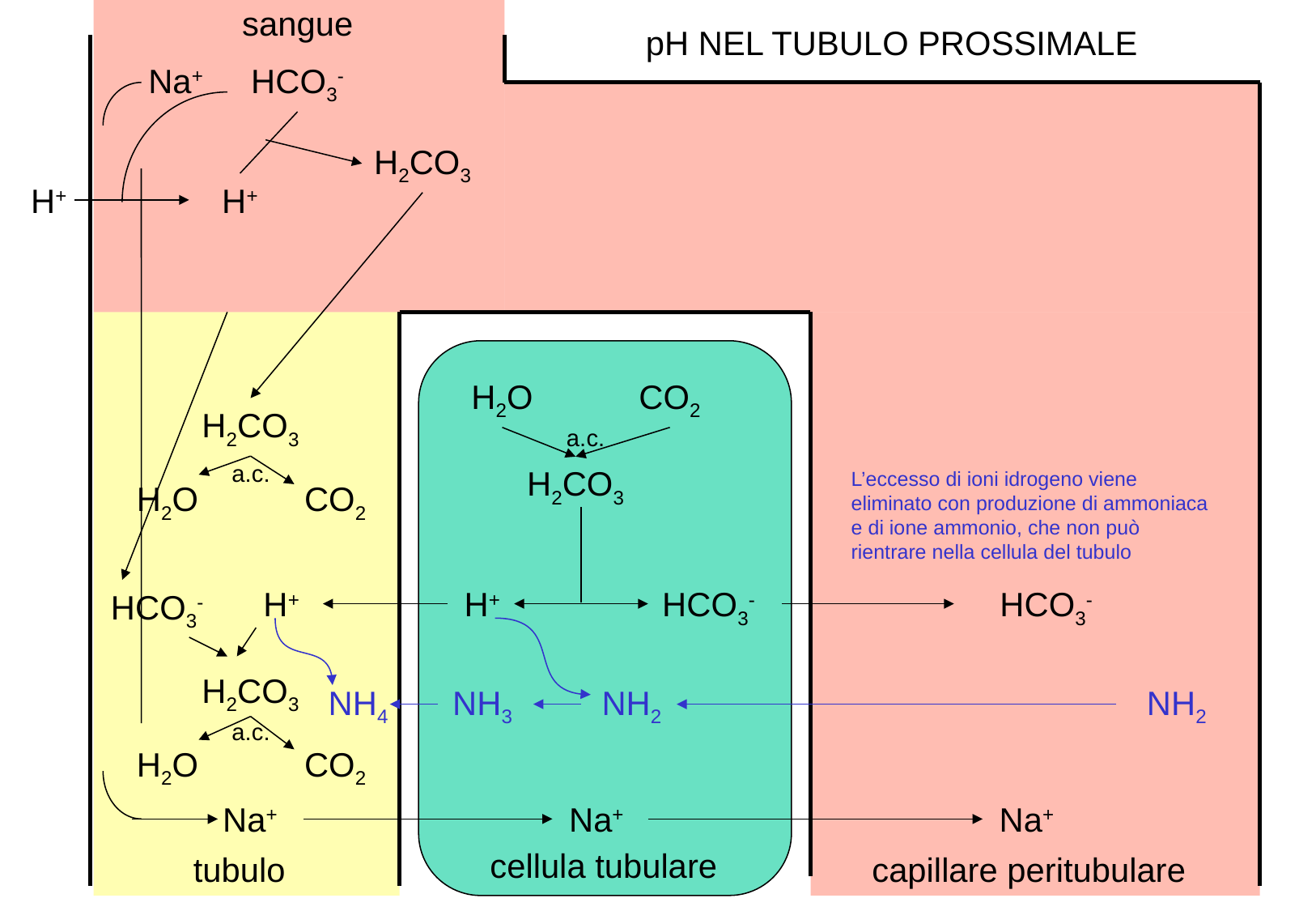

sangue
 pH NEL TUBULO PROSSIMALE
Na+
HCO3-

H2CO3
H+
H+

H2O
CO2
H2CO3
a.c.
a.c.
H2CO3
L’eccesso di ioni idrogeno viene eliminato con produzione di ammoniaca e di ione ammonio, che non può rientrare nella cellula del tubulo
H2O
CO2
H+
H+
HCO3-
HCO3-
HCO3-
H2CO3
NH4
NH3
NH2
NH2
a.c.

H2O
CO2
Na+
Na+
Na+
cellula tubulare
tubulo
capillare peritubulare